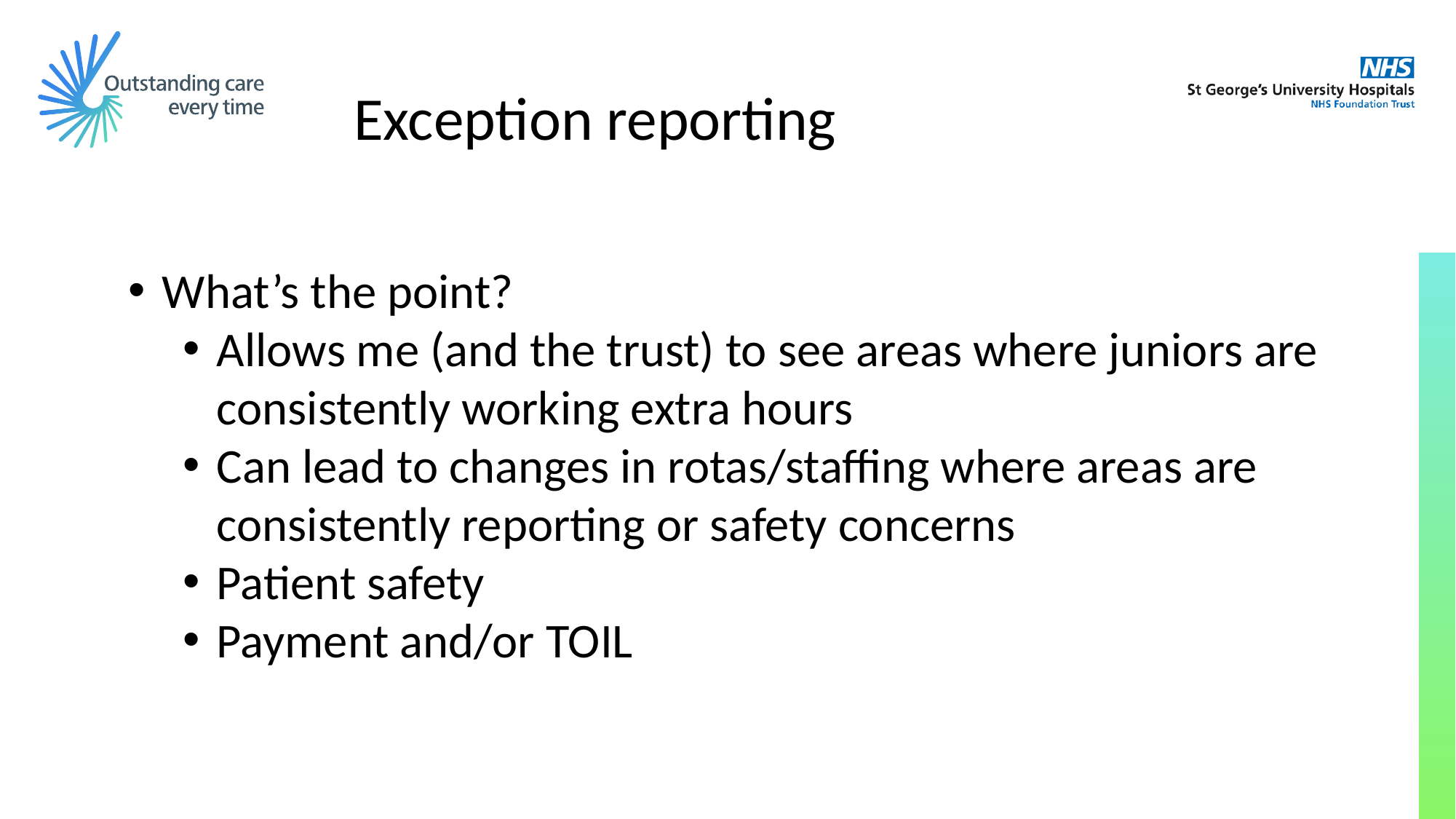

Exception reporting
What’s the point?
Allows me (and the trust) to see areas where juniors are consistently working extra hours
Can lead to changes in rotas/staffing where areas are consistently reporting or safety concerns
Patient safety
Payment and/or TOIL